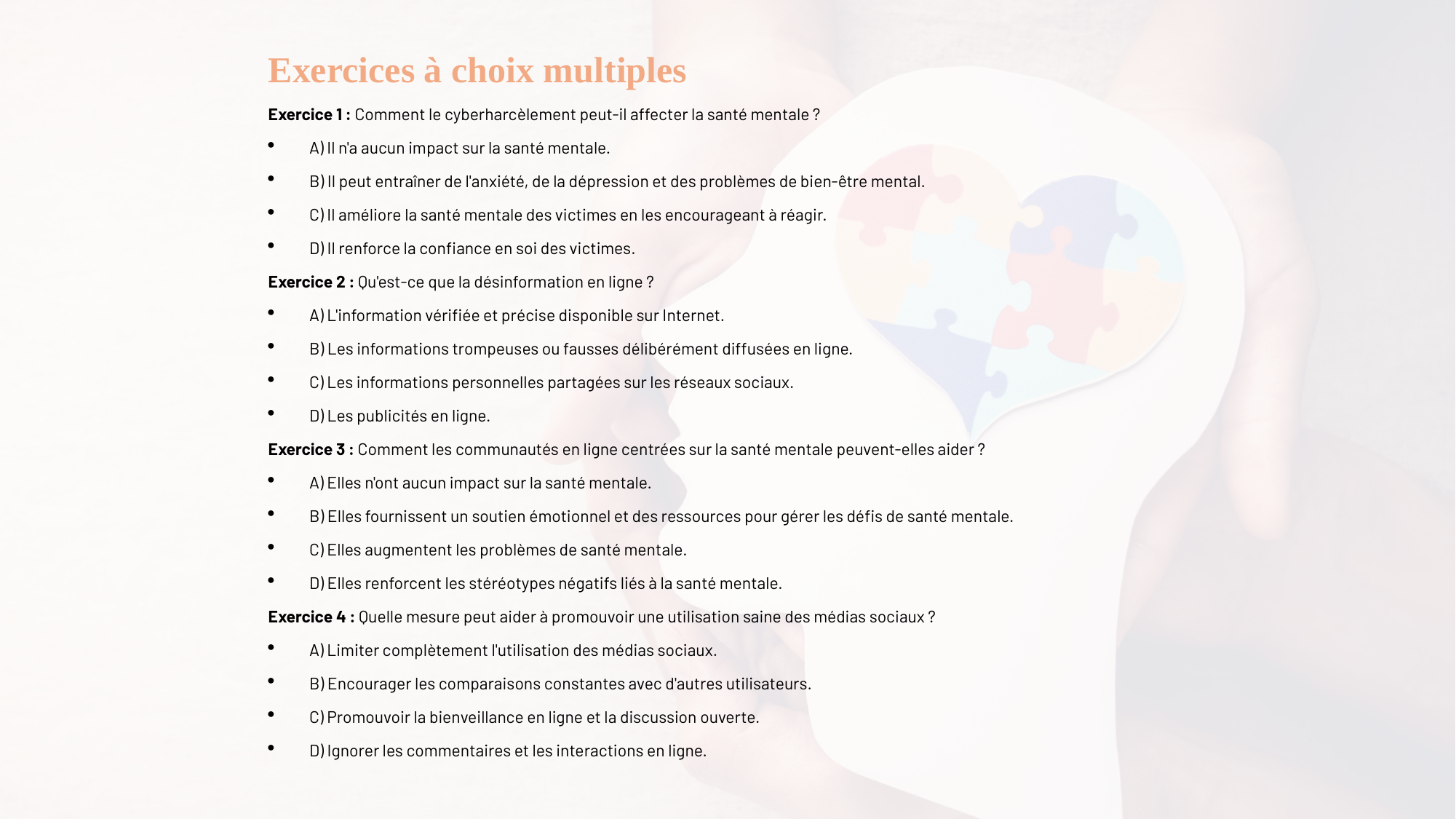

Exercices à choix multiples
Exercice 1 : Comment le cyberharcèlement peut-il affecter la santé mentale ?
A) Il n'a aucun impact sur la santé mentale.
B) Il peut entraîner de l'anxiété, de la dépression et des problèmes de bien-être mental.
C) Il améliore la santé mentale des victimes en les encourageant à réagir.
D) Il renforce la confiance en soi des victimes.
Exercice 2 : Qu'est-ce que la désinformation en ligne ?
A) L'information vérifiée et précise disponible sur Internet.
B) Les informations trompeuses ou fausses délibérément diffusées en ligne.
C) Les informations personnelles partagées sur les réseaux sociaux.
D) Les publicités en ligne.
Exercice 3 : Comment les communautés en ligne centrées sur la santé mentale peuvent-elles aider ?
A) Elles n'ont aucun impact sur la santé mentale.
B) Elles fournissent un soutien émotionnel et des ressources pour gérer les défis de santé mentale.
C) Elles augmentent les problèmes de santé mentale.
D) Elles renforcent les stéréotypes négatifs liés à la santé mentale.
Exercice 4 : Quelle mesure peut aider à promouvoir une utilisation saine des médias sociaux ?
A) Limiter complètement l'utilisation des médias sociaux.
B) Encourager les comparaisons constantes avec d'autres utilisateurs.
C) Promouvoir la bienveillance en ligne et la discussion ouverte.
D) Ignorer les commentaires et les interactions en ligne.